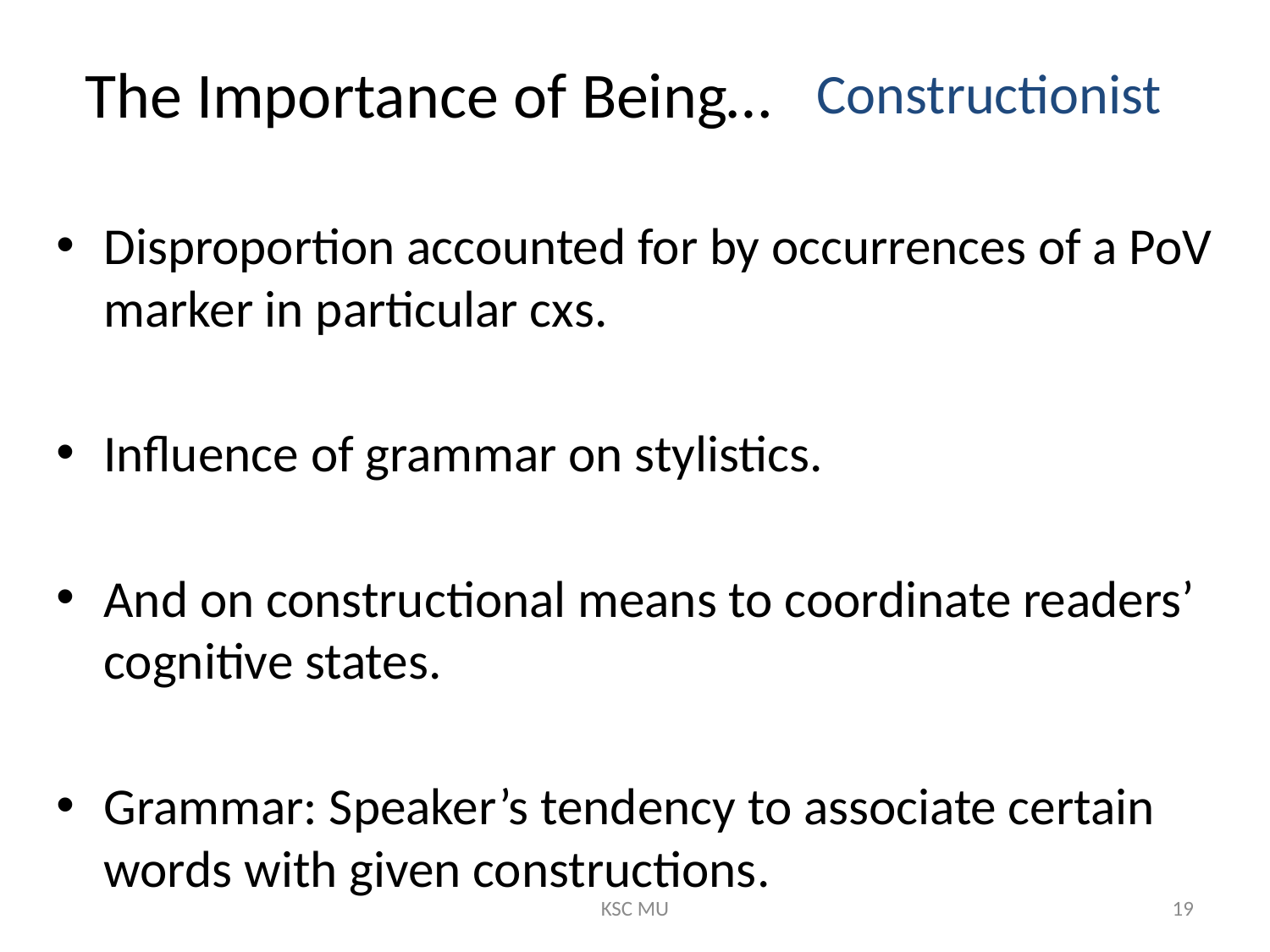

Constructionist
# The Importance of Being…
Disproportion accounted for by occurrences of a PoV marker in particular cxs.

Influence of grammar on stylistics.

And on constructional means to coordinate readers’ cognitive states.

Grammar: Speaker’s tendency to associate certain words with given constructions.
KSC MU
19